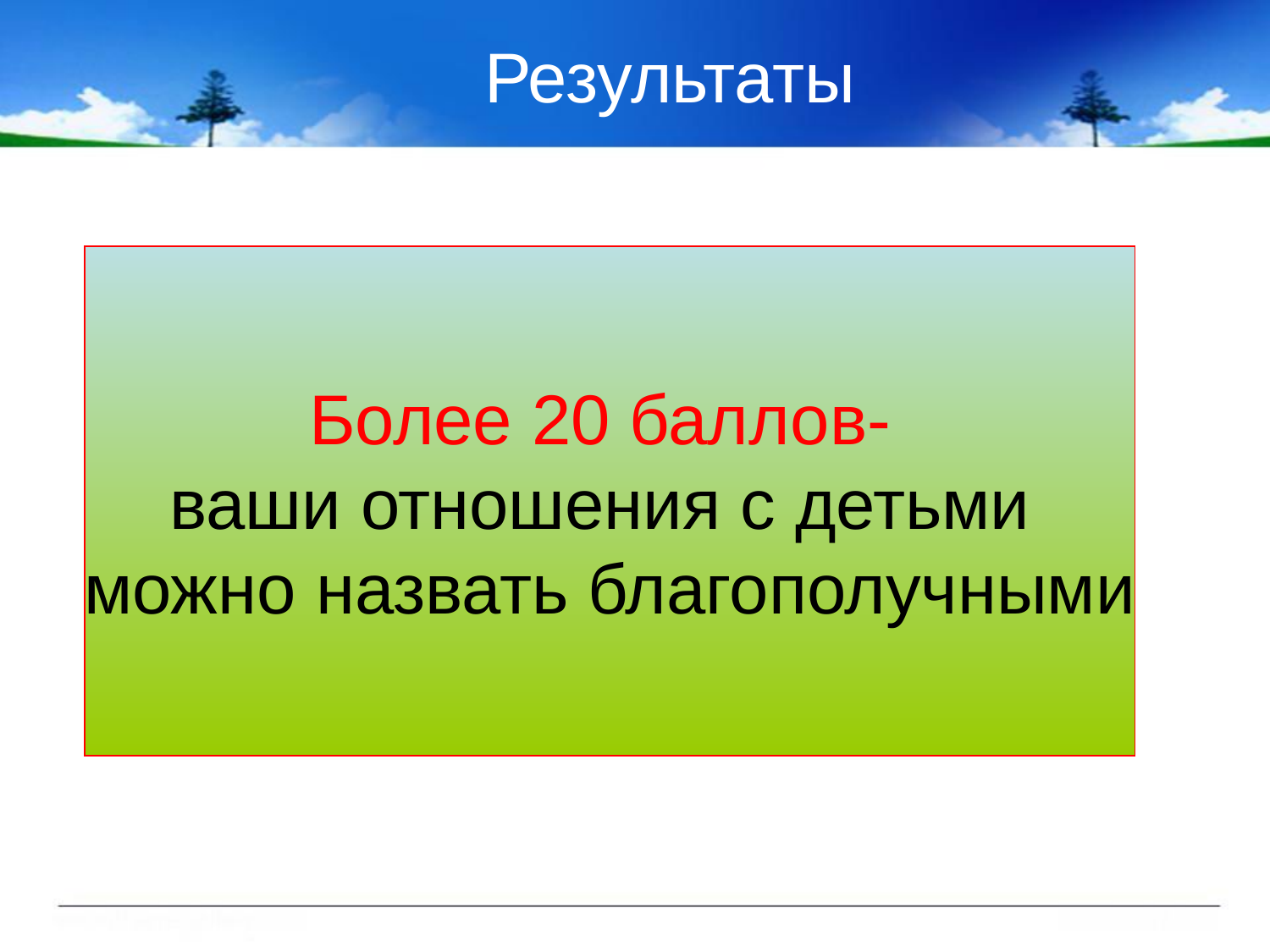

Результаты
Более 20 баллов-
ваши отношения с детьми
можно назвать благополучными